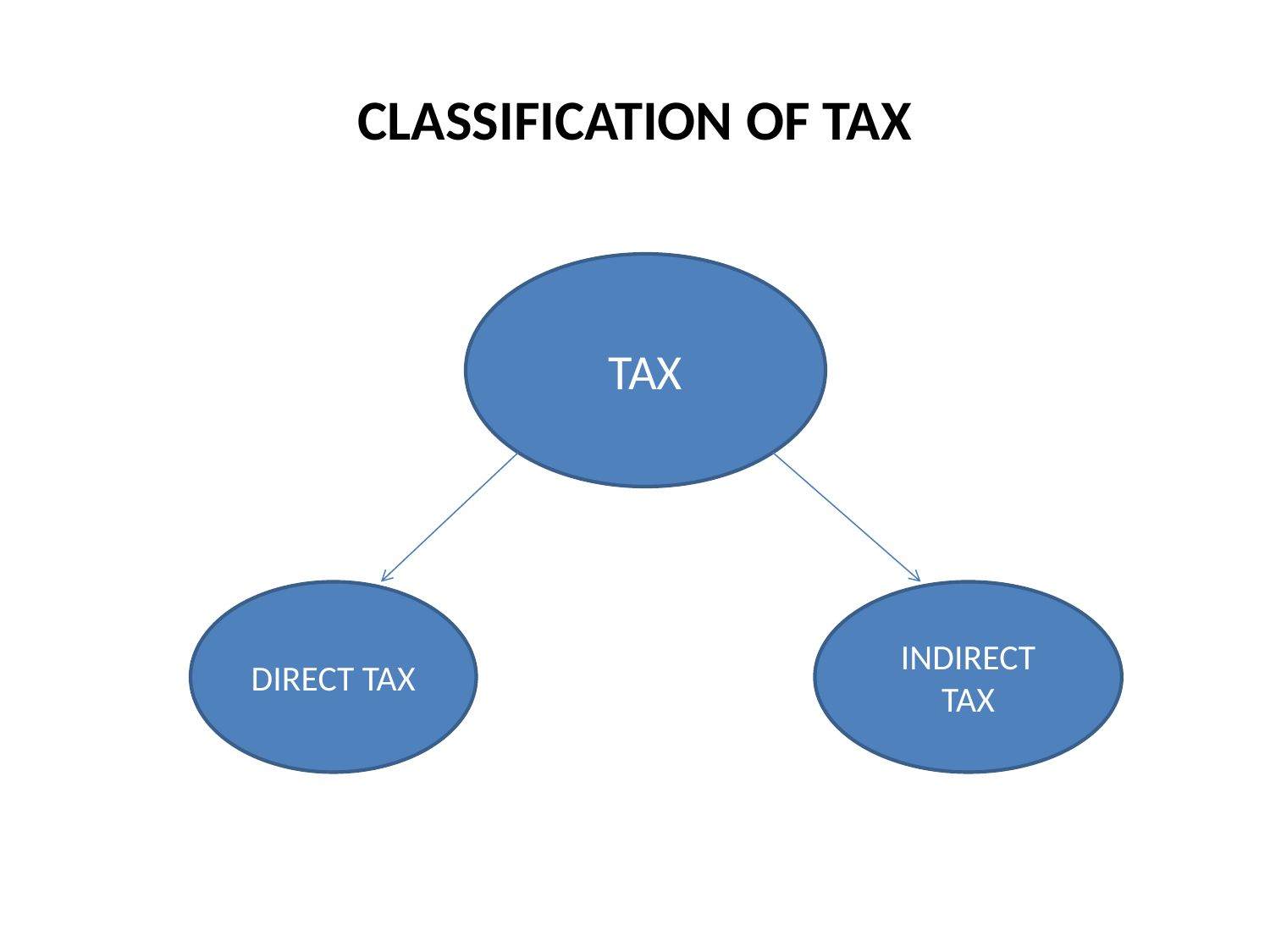

# CLASSIFICATION OF TAX

TAX
DIRECT TAX
INDIRECT TAX